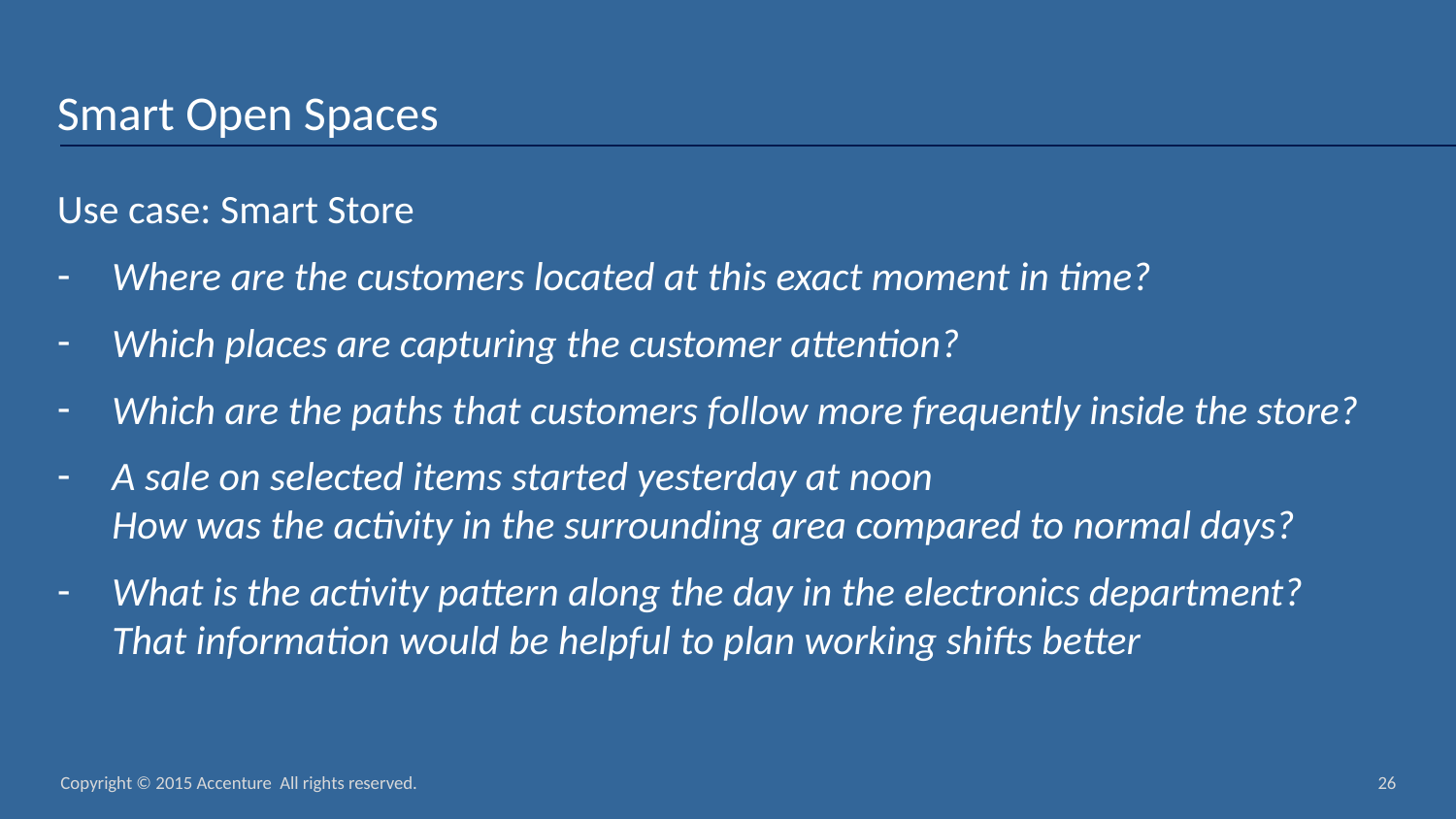

# Smart Open Spaces
Use case: Smart Store
Where are the customers located at this exact moment in time?
Which places are capturing the customer attention?
Which are the paths that customers follow more frequently inside the store?
A sale on selected items started yesterday at noon
How was the activity in the surrounding area compared to normal days?
What is the activity pattern along the day in the electronics department?
That information would be helpful to plan working shifts better